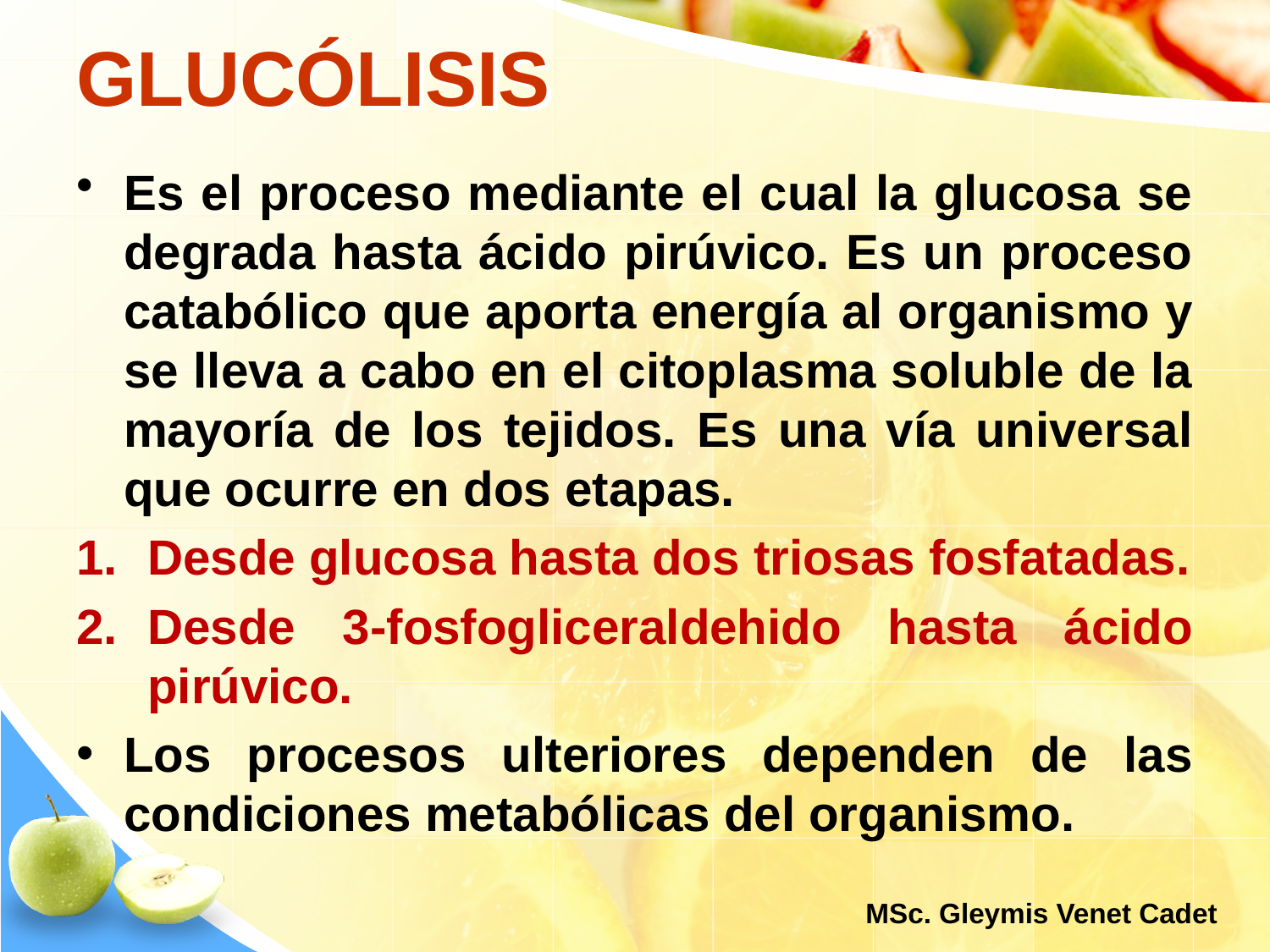

# GLUCÓLISIS
Es el proceso mediante el cual la glucosa se degrada hasta ácido pirúvico. Es un proceso catabólico que aporta energía al organismo y se lleva a cabo en el citoplasma soluble de la mayoría de los tejidos. Es una vía universal que ocurre en dos etapas.
Desde glucosa hasta dos triosas fosfatadas.
Desde 3-fosfogliceraldehido hasta ácido pirúvico.
Los procesos ulteriores dependen de las condiciones metabólicas del organismo.
MSc. Gleymis Venet Cadet